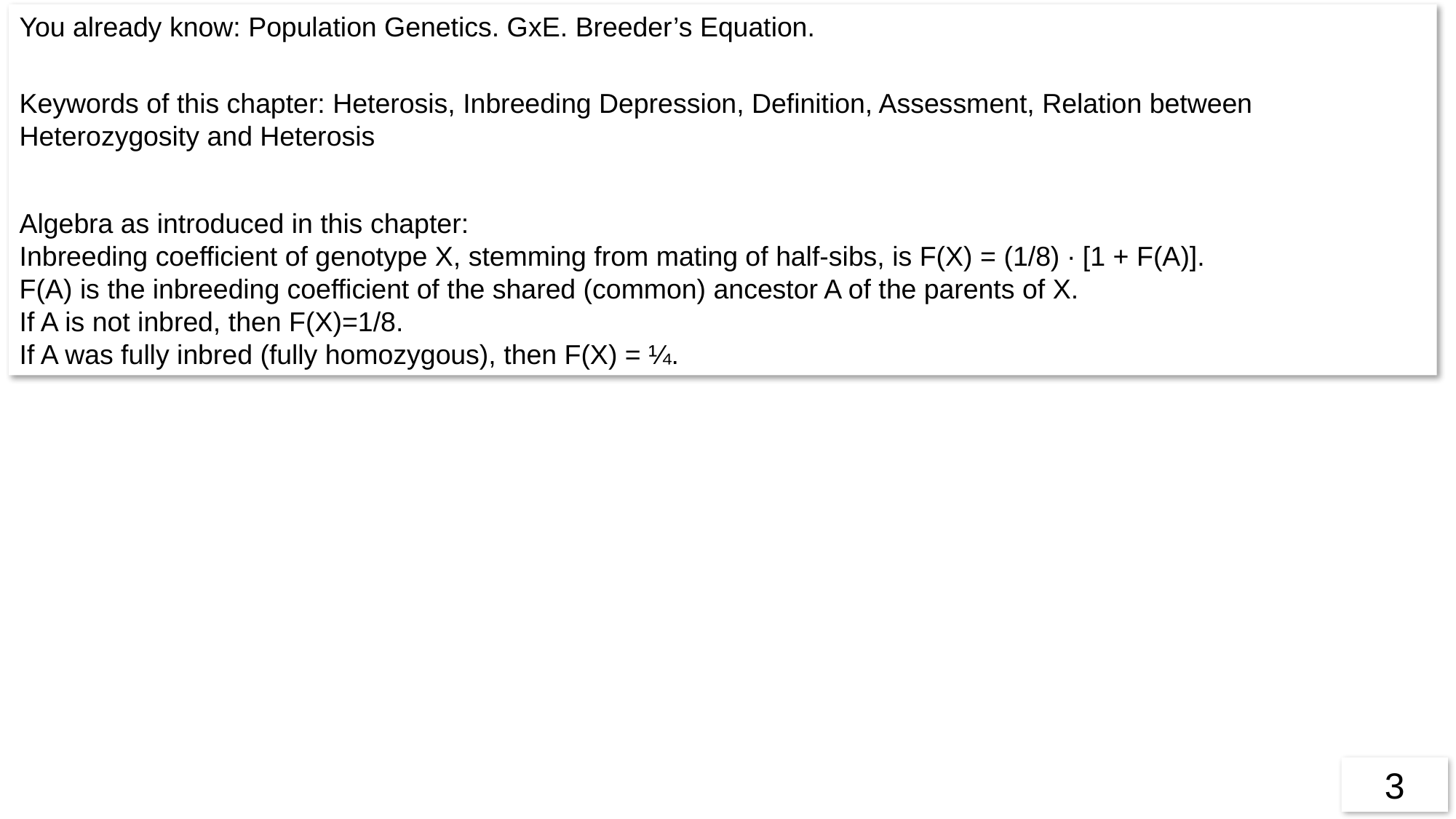

You already know: Population Genetics. GxE. Breeder’s Equation.

Keywords of this chapter: Heterosis, Inbreeding Depression, Definition, Assessment, Relation between Heterozygosity and Heterosis

Algebra as introduced in this chapter:
Inbreeding coefficient of genotype X, stemming from mating of half-sibs, is F(X) = (1/8) ∙ [1 + F(A)].
F(A) is the inbreeding coefficient of the shared (common) ancestor A of the parents of X.
If A is not inbred, then F(X)=1/8.
If A was fully inbred (fully homozygous), then F(X) = ¼.
3